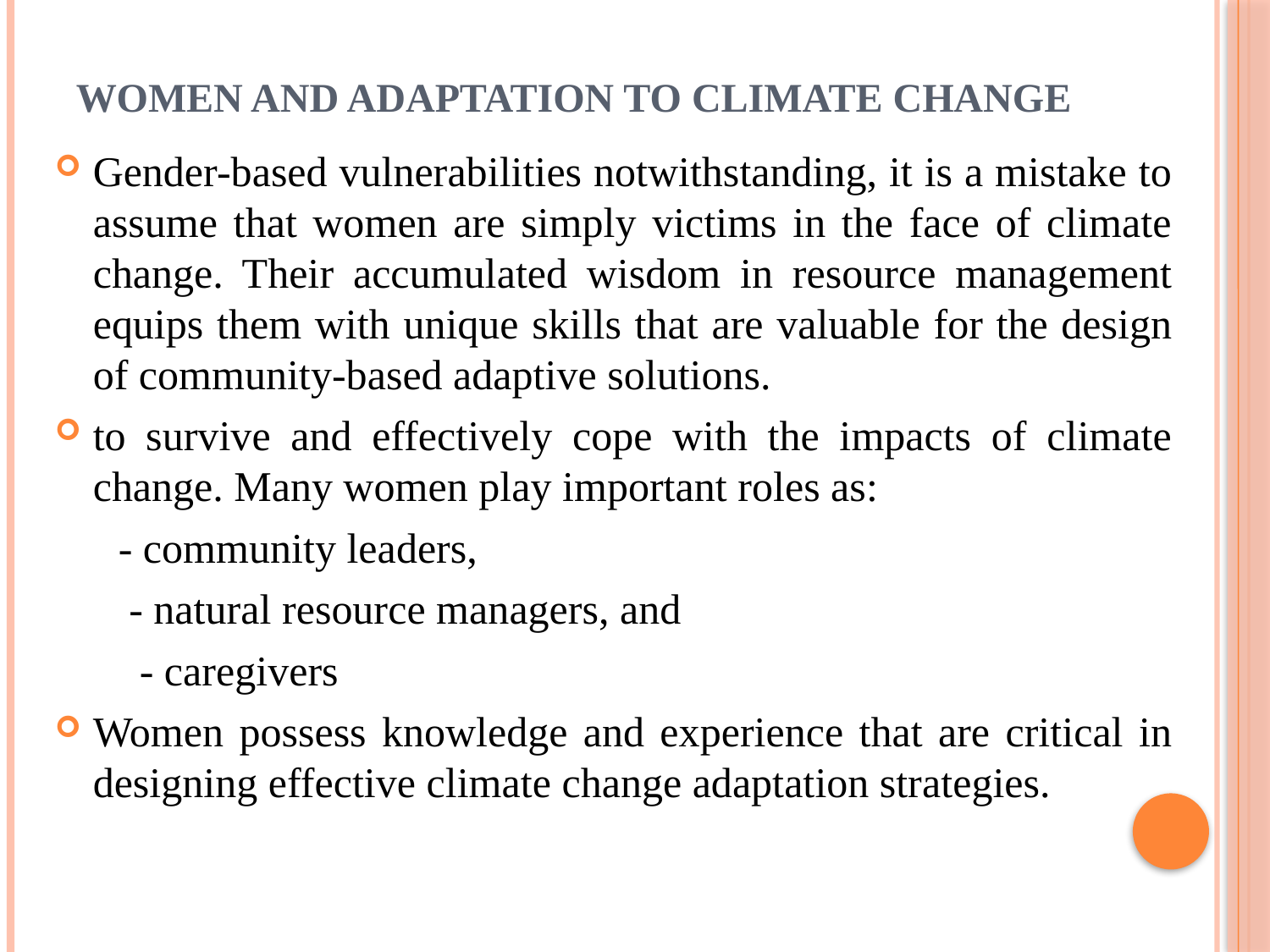

# Women and Adaptation to Climate Change
Gender-based vulnerabilities notwithstanding, it is a mistake to assume that women are simply victims in the face of climate change. Their accumulated wisdom in resource management equips them with unique skills that are valuable for the design of community-based adaptive solutions.
to survive and effectively cope with the impacts of climate change. Many women play important roles as:
      - community leaders,
       - natural resource managers, and
        - caregivers
Women possess knowledge and experience that are critical in designing effective climate change adaptation strategies.